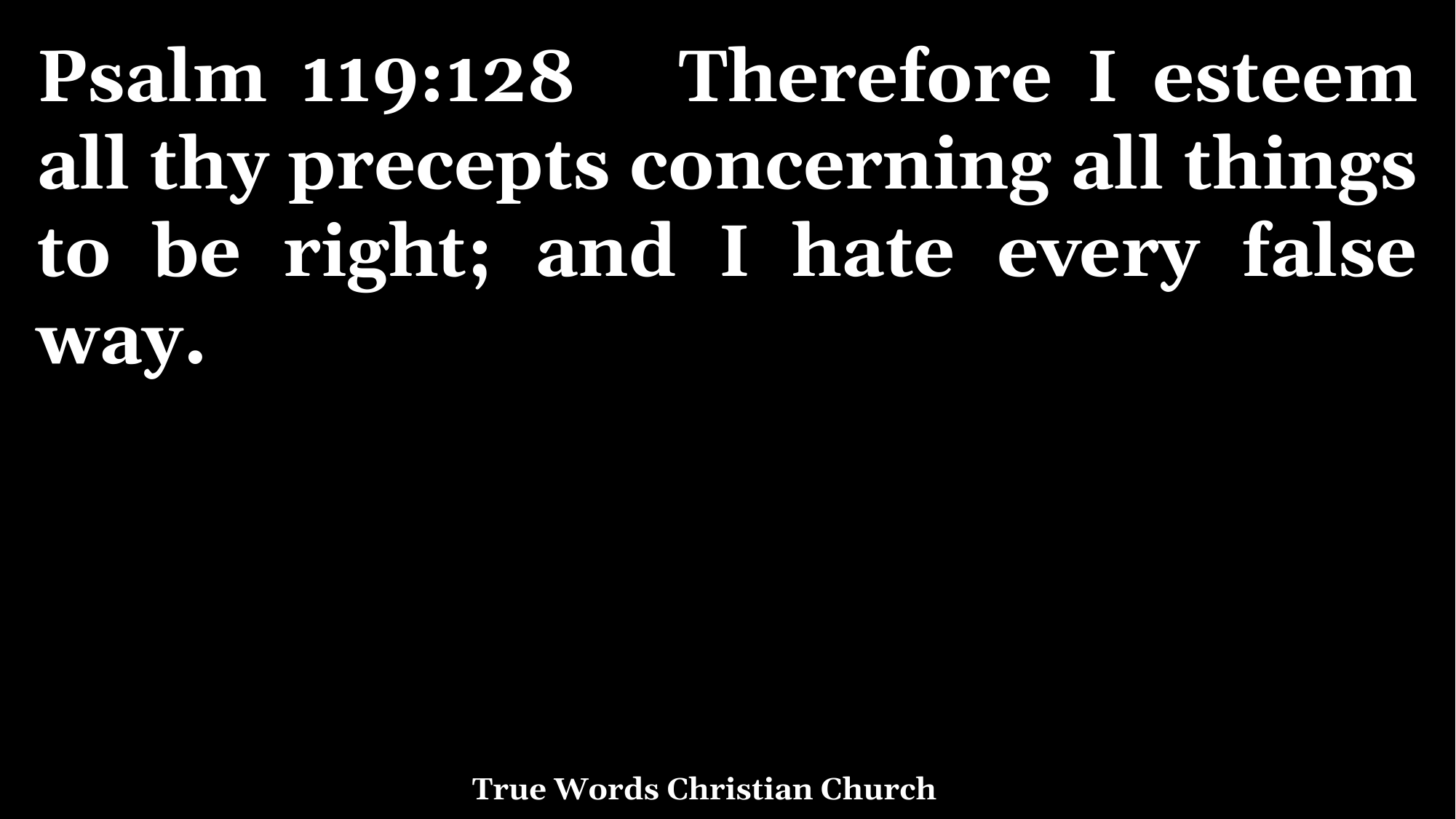

Psalm 119:128   Therefore I esteem all thy precepts concerning all things to be right; and I hate every false way.
True Words Christian Church